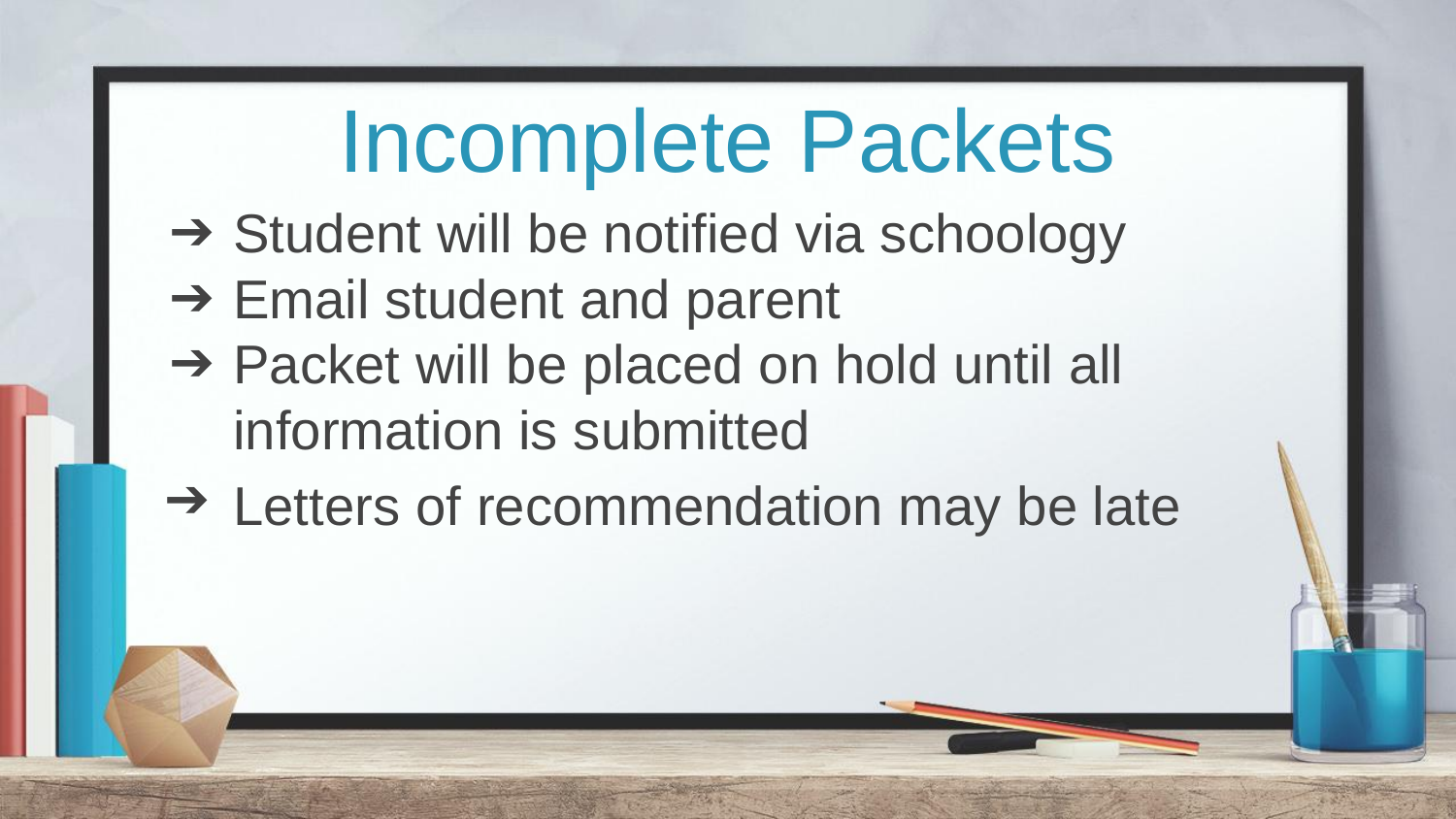

# Incomplete Packets
Student will be notified via schoology
Email student and parent
Packet will be placed on hold until all information is submitted
Letters of recommendation may be late